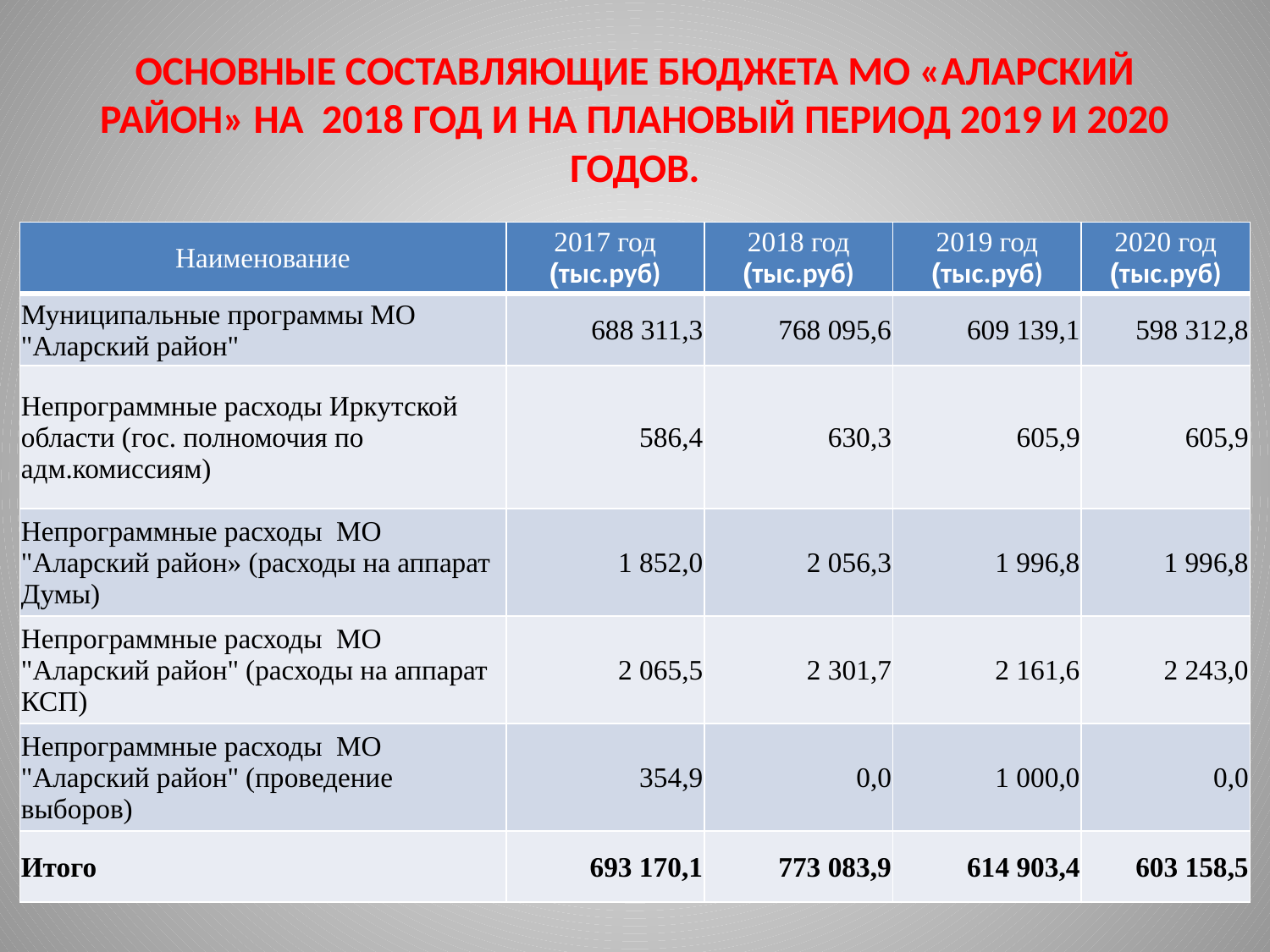

# ОСНОВНЫЕ СОСТАВЛЯЮЩИЕ БЮДЖЕТА МО «АЛАРСКИЙ РАЙОН» НА  2018 ГОД И НА ПЛАНОВЫЙ ПЕРИОД 2019 И 2020 ГОДОВ.
| Наименование | 2017 год (тыс.руб) | 2018 год (тыс.руб) | 2019 год (тыс.руб) | 2020 год (тыс.руб) |
| --- | --- | --- | --- | --- |
| Муниципальные программы МО "Аларский район" | 688 311,3 | 768 095,6 | 609 139,1 | 598 312,8 |
| Непрограммные расходы Иркутской области (гос. полномочия по адм.комиссиям) | 586,4 | 630,3 | 605,9 | 605,9 |
| Непрограммные расходы МО "Аларский район» (расходы на аппарат Думы) | 1 852,0 | 2 056,3 | 1 996,8 | 1 996,8 |
| Непрограммные расходы МО "Аларский район" (расходы на аппарат КСП) | 2 065,5 | 2 301,7 | 2 161,6 | 2 243,0 |
| Непрограммные расходы МО "Аларский район" (проведение выборов) | 354,9 | 0,0 | 1 000,0 | 0,0 |
| Итого | 693 170,1 | 773 083,9 | 614 903,4 | 603 158,5 |